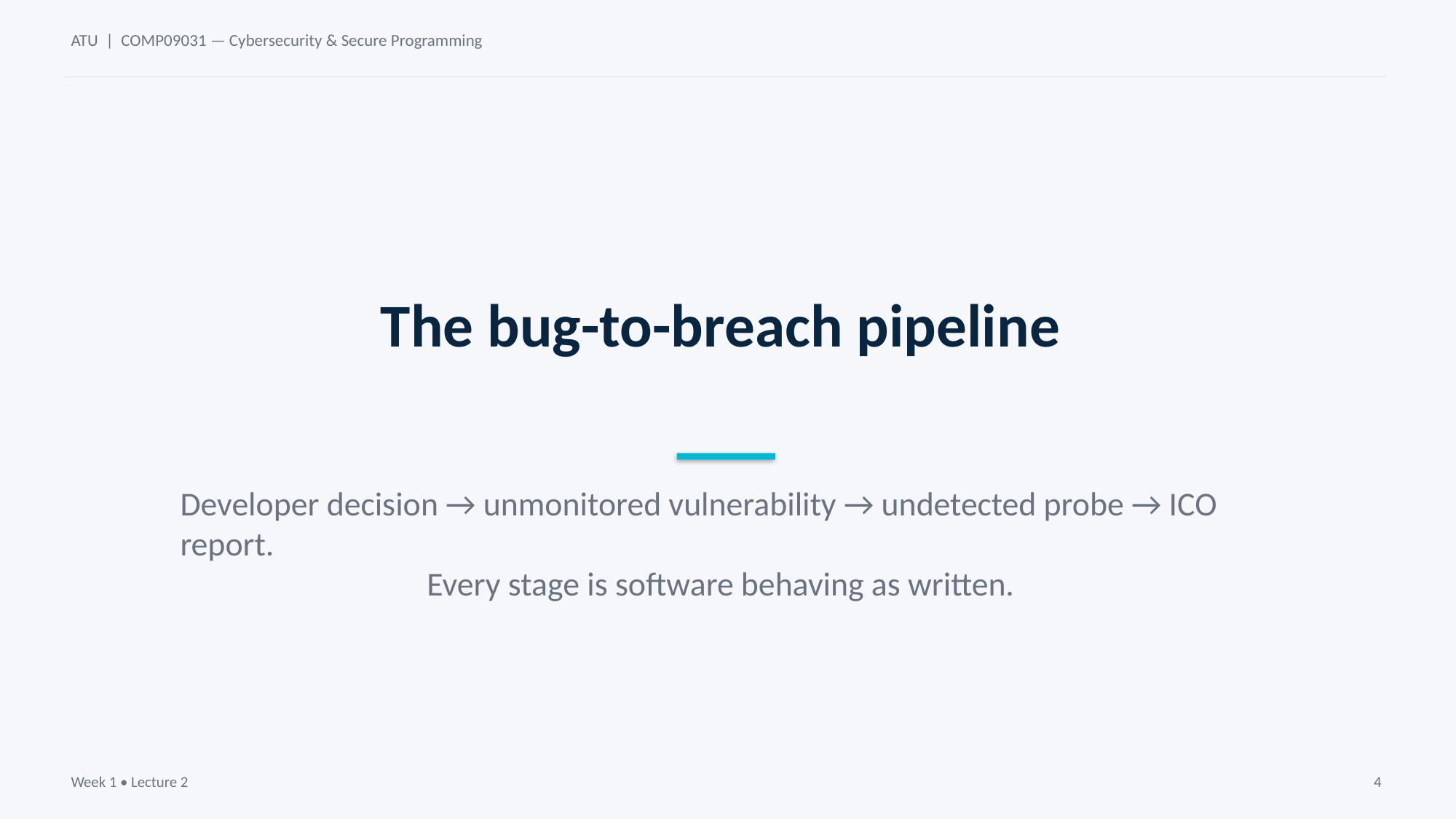

ATU  |  COMP09031 — Cybersecurity & Secure Programming

The bug-to-breach pipeline

Developer decision → unmonitored vulnerability → undetected probe → ICO report.
Every stage is software behaving as written.
Week 1 • Lecture 2
4